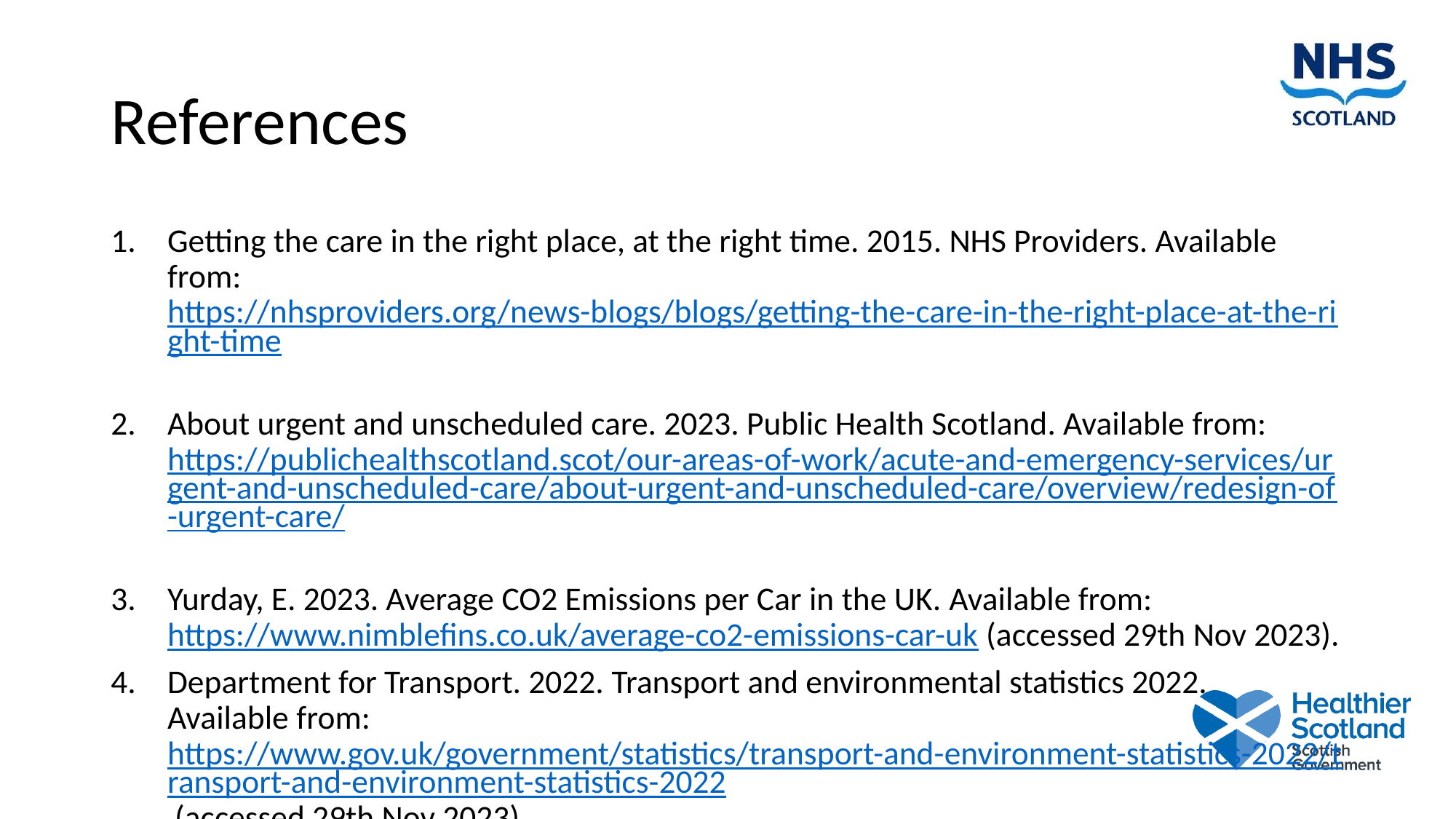

# References
Getting the care in the right place, at the right time. 2015. NHS Providers. Available from: https://nhsproviders.org/news-blogs/blogs/getting-the-care-in-the-right-place-at-the-right-time
About urgent and unscheduled care. 2023. Public Health Scotland. Available from: https://publichealthscotland.scot/our-areas-of-work/acute-and-emergency-services/urgent-and-unscheduled-care/about-urgent-and-unscheduled-care/overview/redesign-of-urgent-care/
Yurday, E. 2023. Average CO2 Emissions per Car in the UK. Available from: https://www.nimblefins.co.uk/average-co2-emissions-car-uk (accessed 29th Nov 2023).
Department for Transport. 2022. Transport and environmental statistics 2022. Available from: https://www.gov.uk/government/statistics/transport-and-environment-statistics-2022/transport-and-environment-statistics-2022 (accessed 29th Nov 2023).